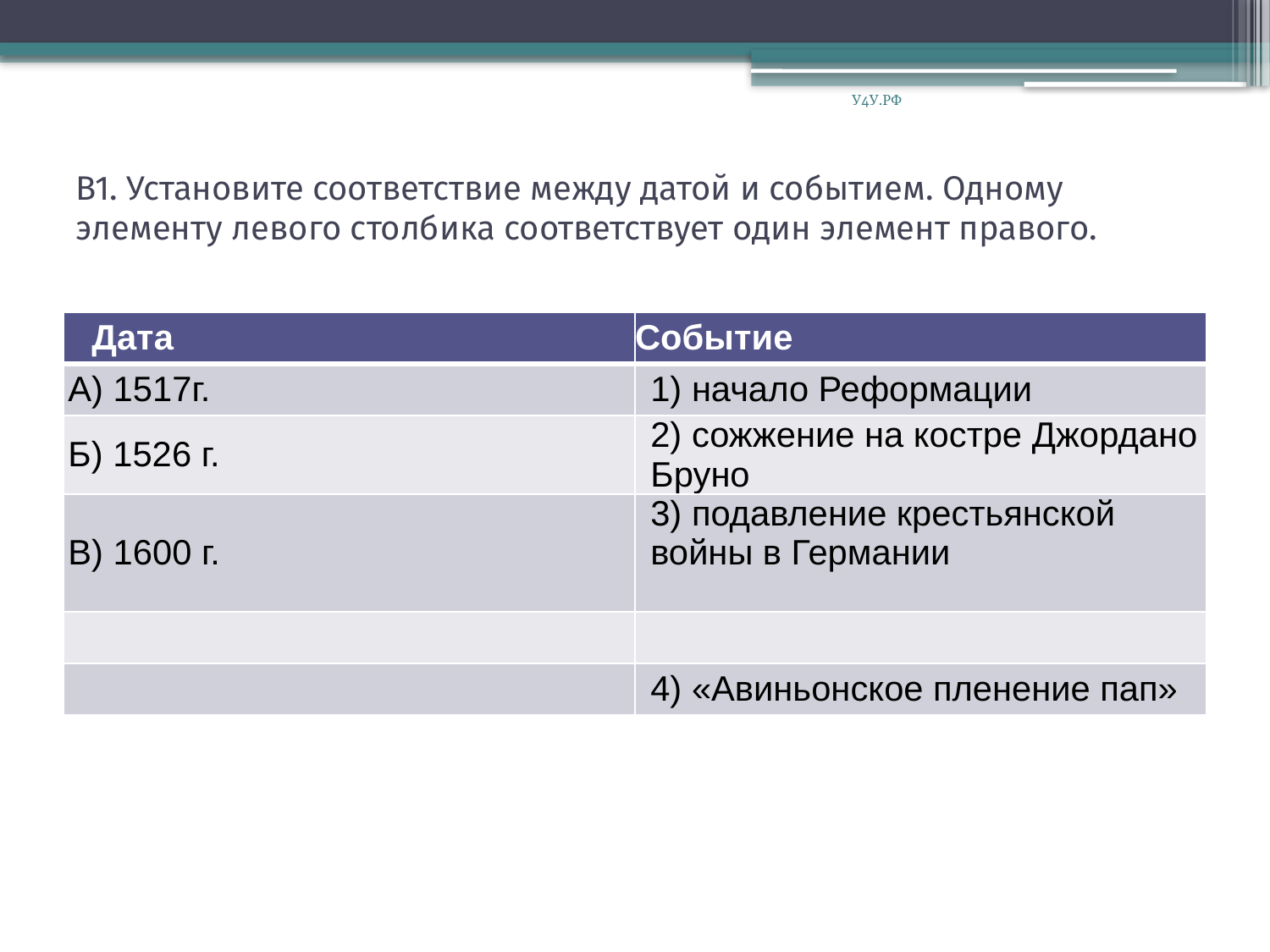

У4У.РФ
# В1. Установите соответствие между датой и событием. Одному элементу левого столбика соответствует один элемент правого.
| Дата | Событие |
| --- | --- |
| А) 1517г. | 1) начало Реформации |
| Б) 1526 г. | 2) сожжение на костре Джордано Бруно |
| В) 1600 г. | 3) подавление крестьянской войны в Германии |
|  |  |
|  | 4) «Авиньонское пленение пап» |